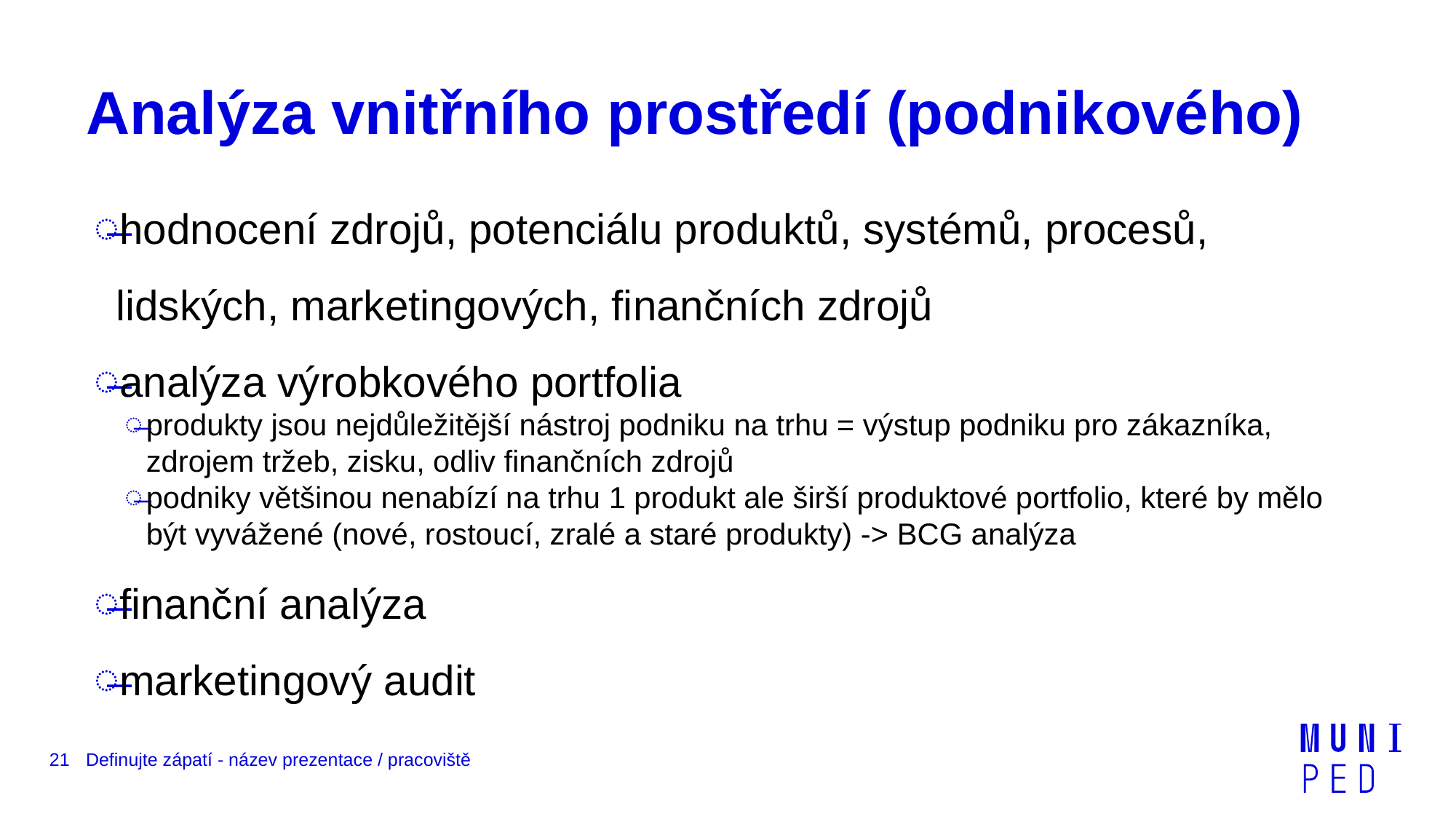

# Analýza vnitřního prostředí (podnikového)
hodnocení zdrojů, potenciálu produktů, systémů, procesů, lidských, marketingových, finančních zdrojů
analýza výrobkového portfolia
produkty jsou nejdůležitější nástroj podniku na trhu = výstup podniku pro zákazníka, zdrojem tržeb, zisku, odliv finančních zdrojů
podniky většinou nenabízí na trhu 1 produkt ale širší produktové portfolio, které by mělo být vyvážené (nové, rostoucí, zralé a staré produkty) -> BCG analýza
finanční analýza
marketingový audit
21
Definujte zápatí - název prezentace / pracoviště